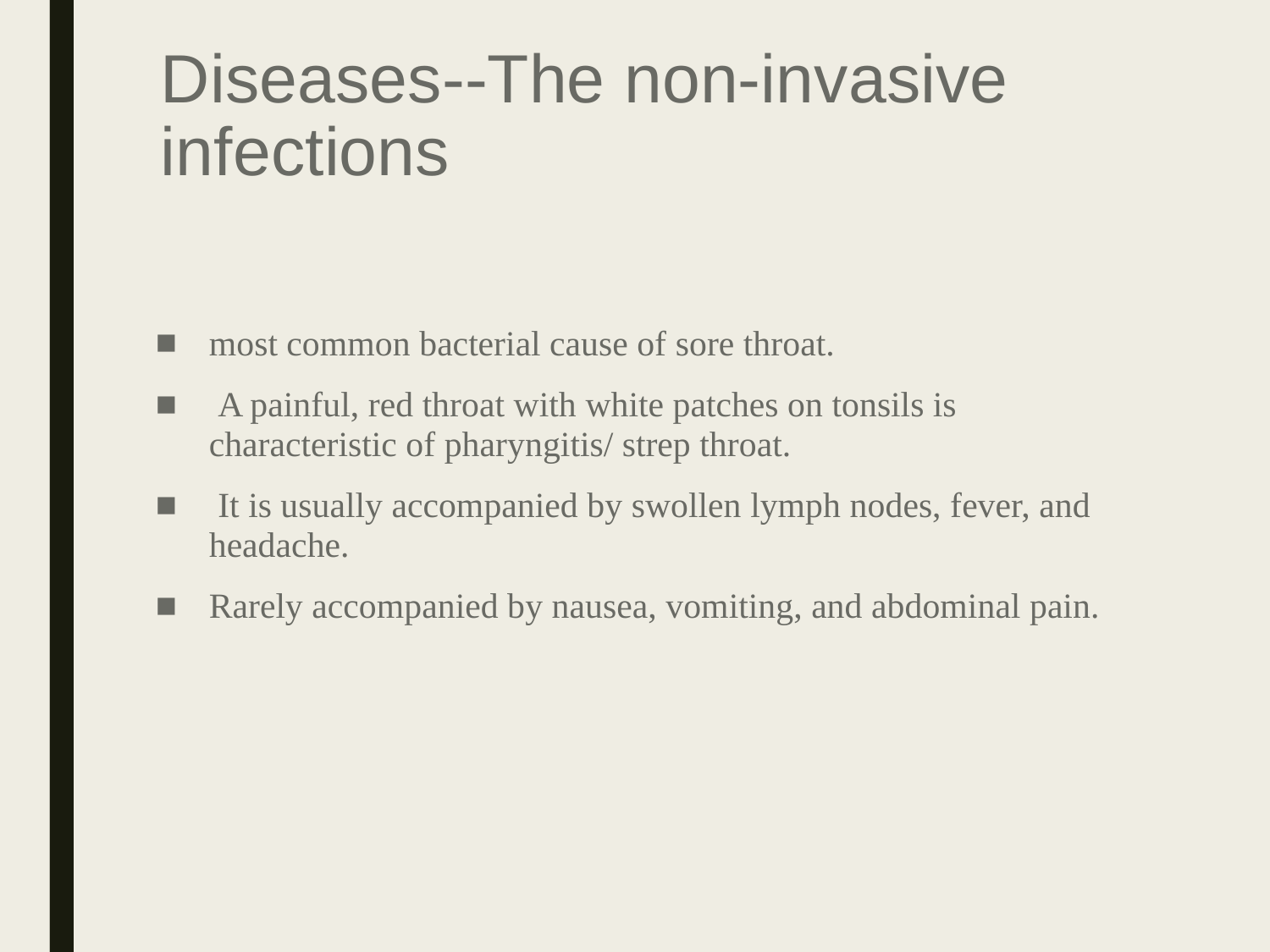

# Diseases--The non-invasive infections
most common bacterial cause of sore throat.
 A painful, red throat with white patches on tonsils is characteristic of pharyngitis/ strep throat.
 It is usually accompanied by swollen lymph nodes, fever, and headache.
Rarely accompanied by nausea, vomiting, and abdominal pain.